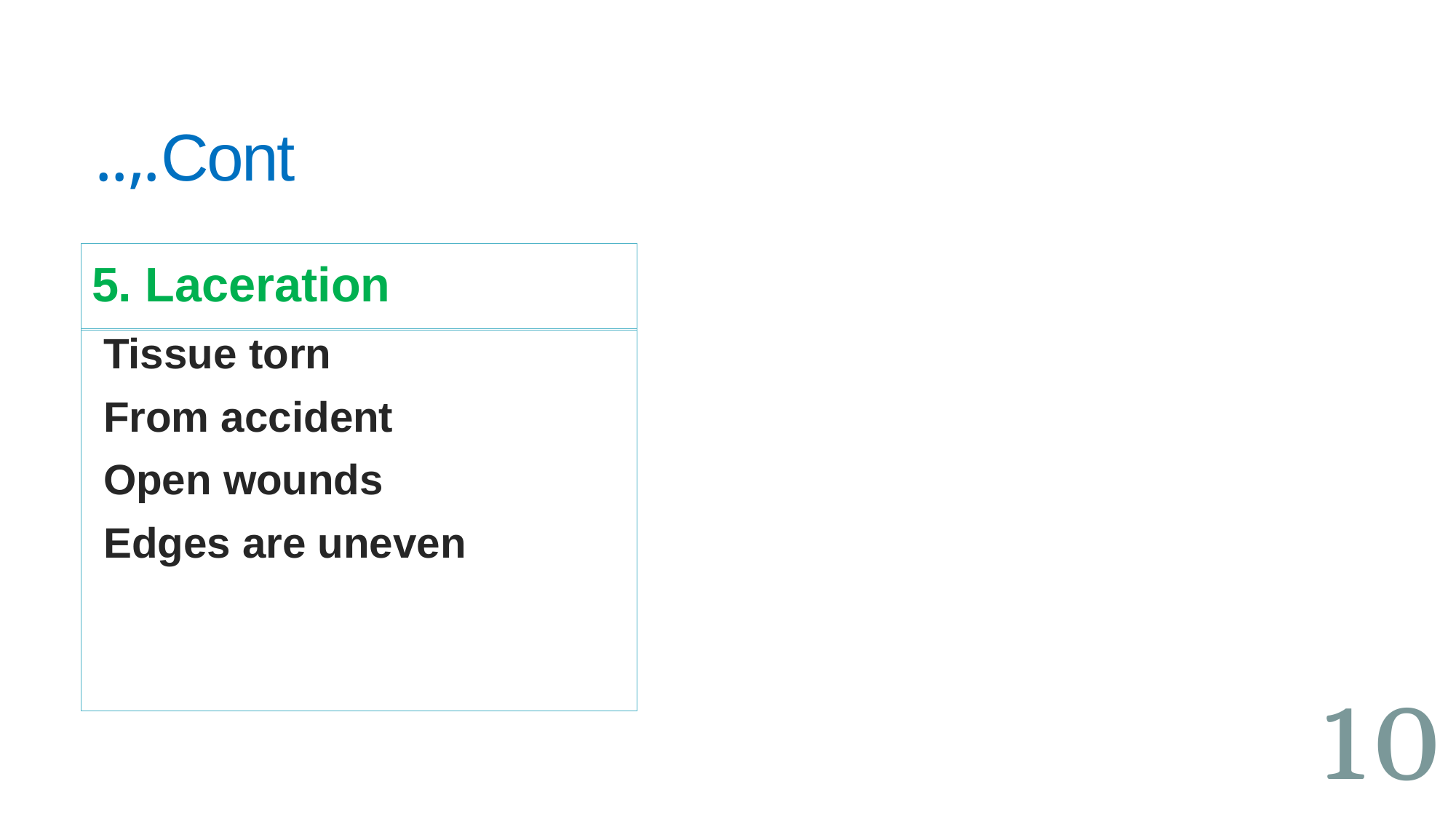

# Cont.,..
5. Laceration
Tissue torn
From accident
Open wounds
Edges are uneven

10